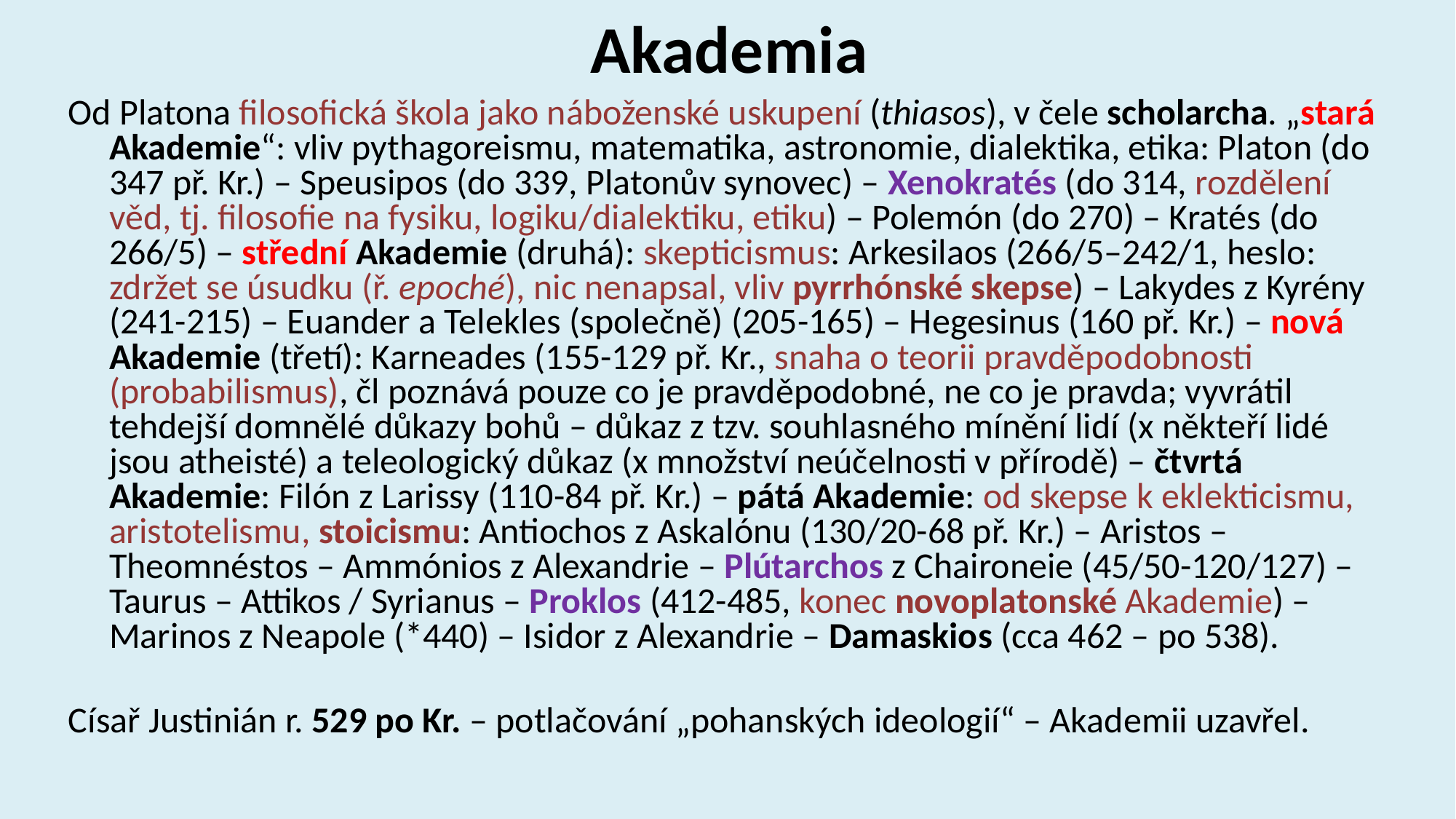

# Akademia
Od Platona filosofická škola jako náboženské uskupení (thiasos), v čele scholarcha. „stará Akademie“: vliv pythagoreismu, matematika, astronomie, dialektika, etika: Platon (do 347 př. Kr.) – Speusipos (do 339, Platonův synovec) – Xenokratés (do 314, rozdělení věd, tj. filosofie na fysiku, logiku/dialektiku, etiku) – Polemón (do 270) – Kratés (do 266/5) – střední Akademie (druhá): skepticismus: Arkesilaos (266/5–242/1, heslo: zdržet se úsudku (ř. epoché), nic nenapsal, vliv pyrrhónské skepse) – Lakydes z Kyrény (241-215) – Euander a Telekles (společně) (205-165) – Hegesinus (160 př. Kr.) – nová Akademie (třetí): Karneades (155-129 př. Kr., snaha o teorii pravděpodobnosti (probabilismus), čl poznává pouze co je pravděpodobné, ne co je pravda; vyvrátil tehdejší domnělé důkazy bohů – důkaz z tzv. souhlasného mínění lidí (x někteří lidé jsou atheisté) a teleologický důkaz (x množství neúčelnosti v přírodě) – čtvrtá Akademie: Filón z Larissy (110-84 př. Kr.) – pátá Akademie: od skepse k eklekticismu, aristotelismu, stoicismu: Antiochos z Askalónu (130/20-68 př. Kr.) – Aristos – Theomnéstos – Ammónios z Alexandrie – Plútarchos z Chaironeie (45/50-120/127) – Taurus – Attikos / Syrianus – Proklos (412-485, konec novoplatonské Akademie) – Marinos z Neapole (*440) – Isidor z Alexandrie – Damaskios (cca 462 – po 538).

Císař Justinián r. 529 po Kr. – potlačování „pohanských ideologií“ – Akademii uzavřel.